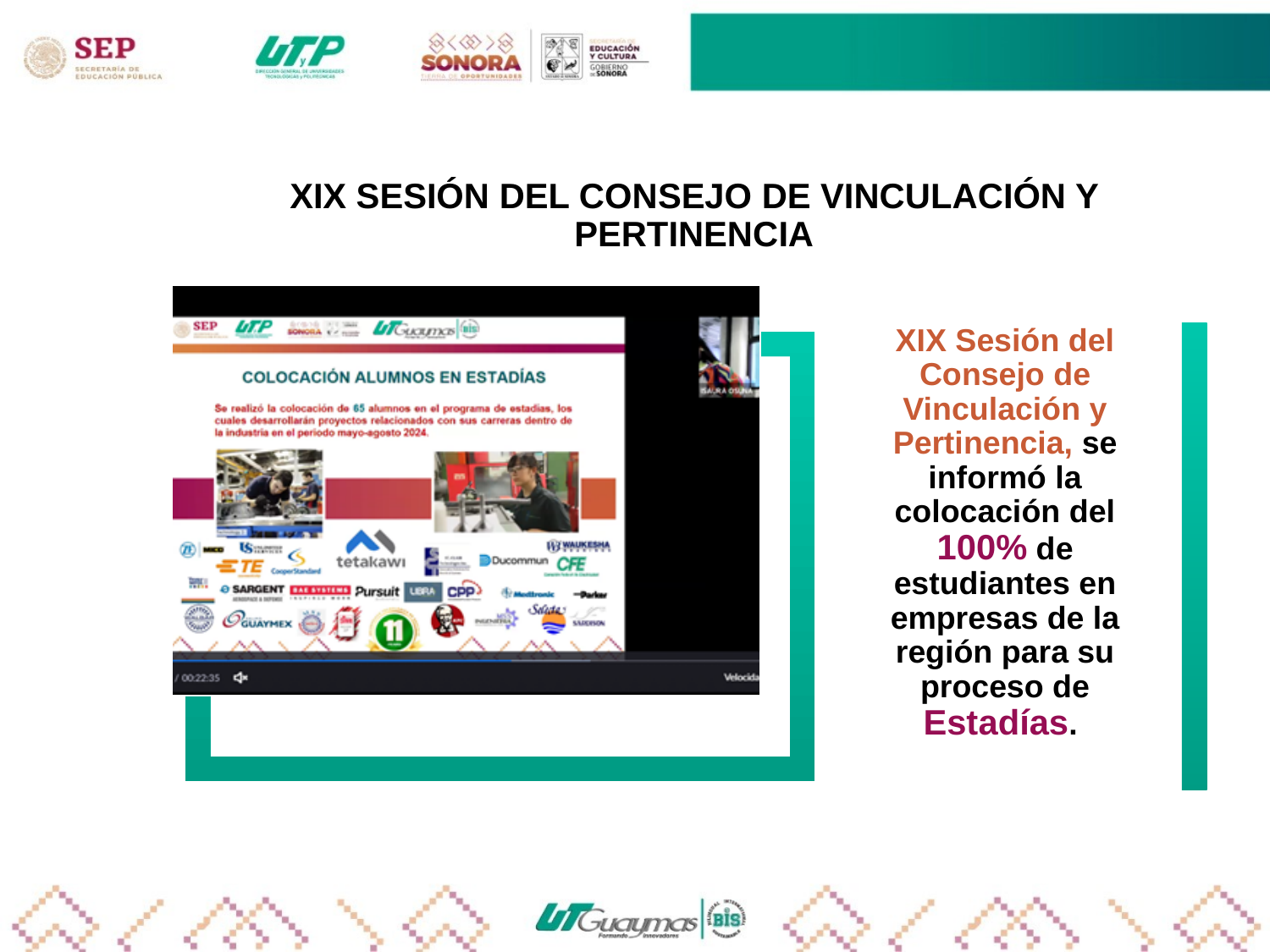

XIX SESIÓN DEL CONSEJO DE VINCULACIÓN Y PERTINENCIA
XIX Sesión del Consejo de Vinculación y Pertinencia, se informó la colocación del 100% de estudiantes en empresas de la región para su proceso de Estadías.